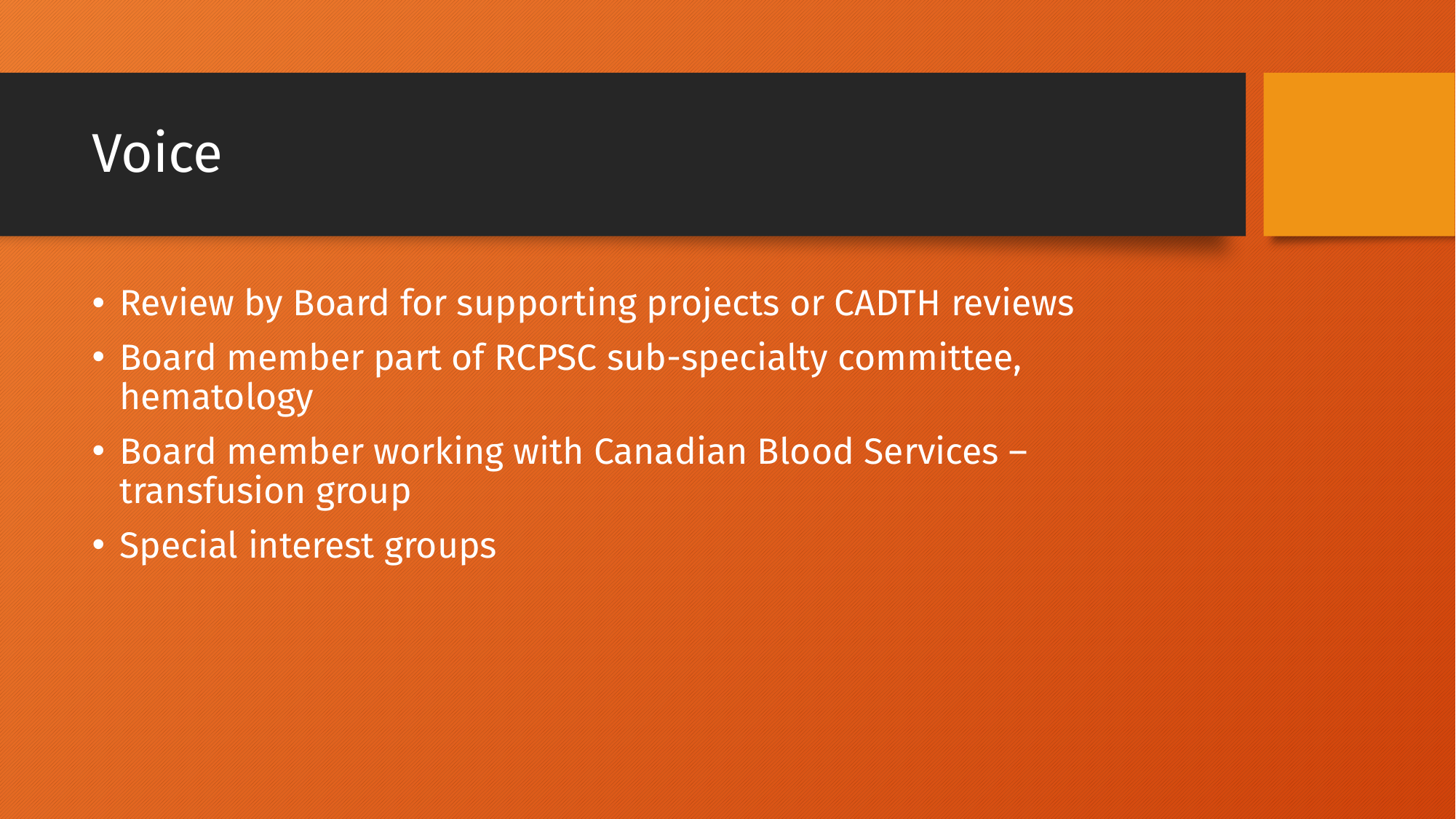

# Voice
Review by Board for supporting projects or CADTH reviews
Board member part of RCPSC sub-specialty committee, hematology
Board member working with Canadian Blood Services – transfusion group
Special interest groups